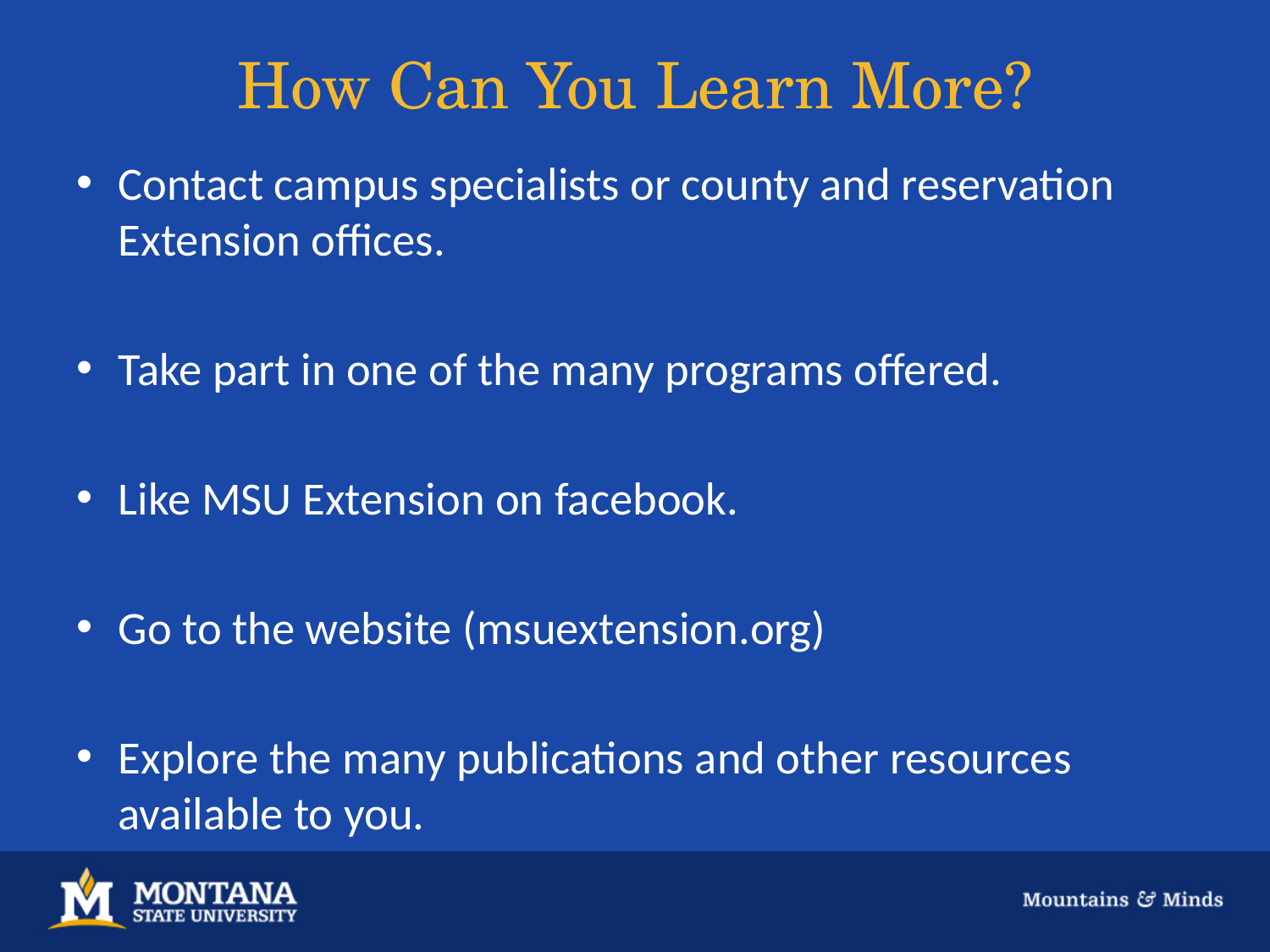

# How Can You Learn More?
Contact campus specialists or county and reservation Extension offices.

Take part in one of the many programs offered.

Like MSU Extension on facebook.

Go to the website (msuextension.org)

Explore the many publications and other resources available to you.